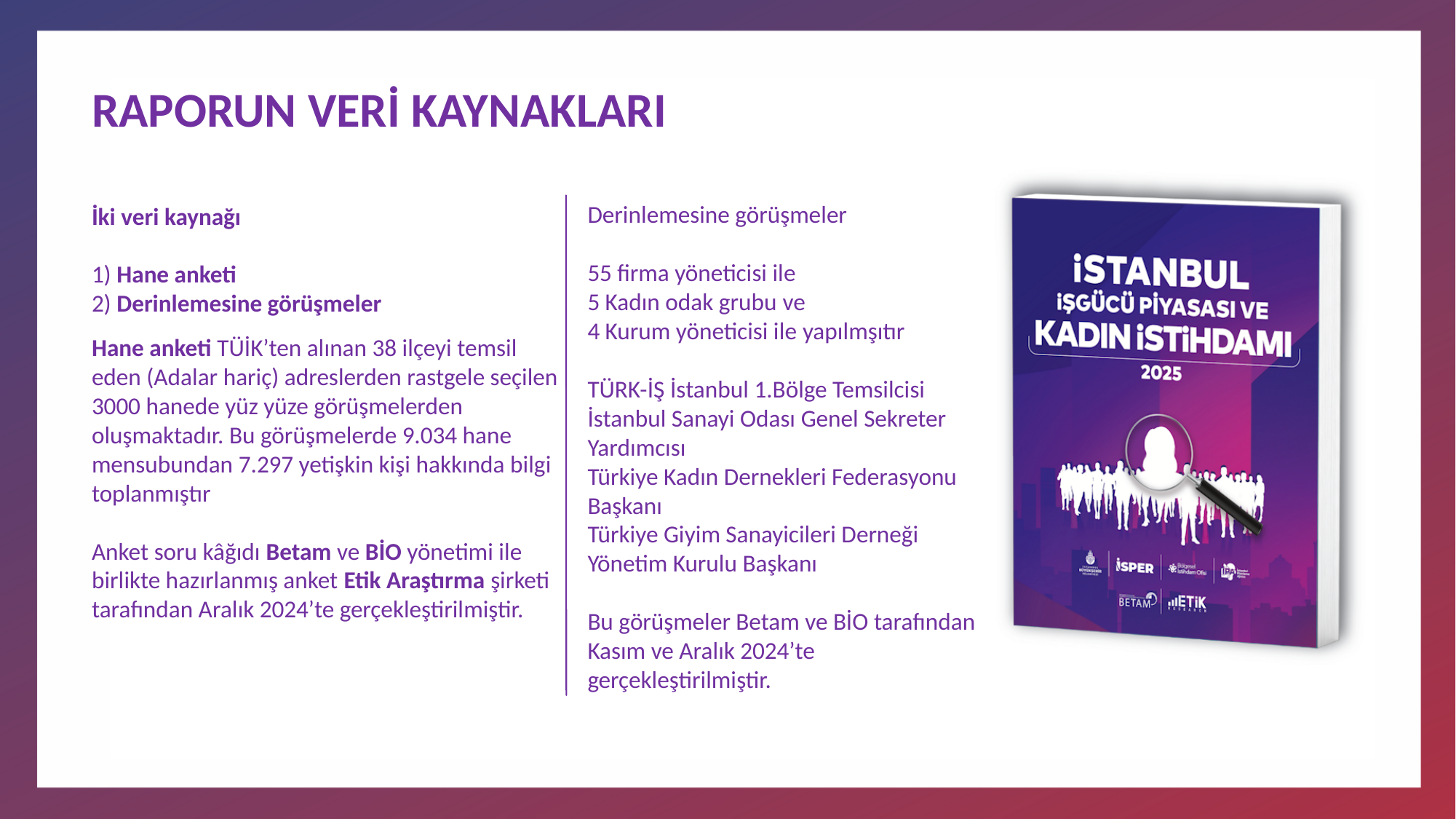

# RAPORUN VERİ KAYNAKLARI
Derinlemesine görüşmeler

55 firma yöneticisi ile
5 Kadın odak grubu ve
4 Kurum yöneticisi ile yapılmşıtır

TÜRK-İŞ İstanbul 1.Bölge Temsilcisi
İstanbul Sanayi Odası Genel Sekreter Yardımcısı
Türkiye Kadın Dernekleri Federasyonu Başkanı
Türkiye Giyim Sanayicileri Derneği Yönetim Kurulu Başkanı

Bu görüşmeler Betam ve BİO tarafından Kasım ve Aralık 2024’te gerçekleştirilmiştir.
İki veri kaynağı
1) Hane anketi
2) Derinlemesine görüşmeler
Hane anketi TÜİK’ten alınan 38 ilçeyi temsil eden (Adalar hariç) adreslerden rastgele seçilen 3000 hanede yüz yüze görüşmelerden oluşmaktadır. Bu görüşmelerde 9.034 hane mensubundan 7.297 yetişkin kişi hakkında bilgi toplanmıştır

Anket soru kâğıdı Betam ve BİO yönetimi ile birlikte hazırlanmış anket Etik Araştırma şirketi tarafından Aralık 2024’te gerçekleştirilmiştir.